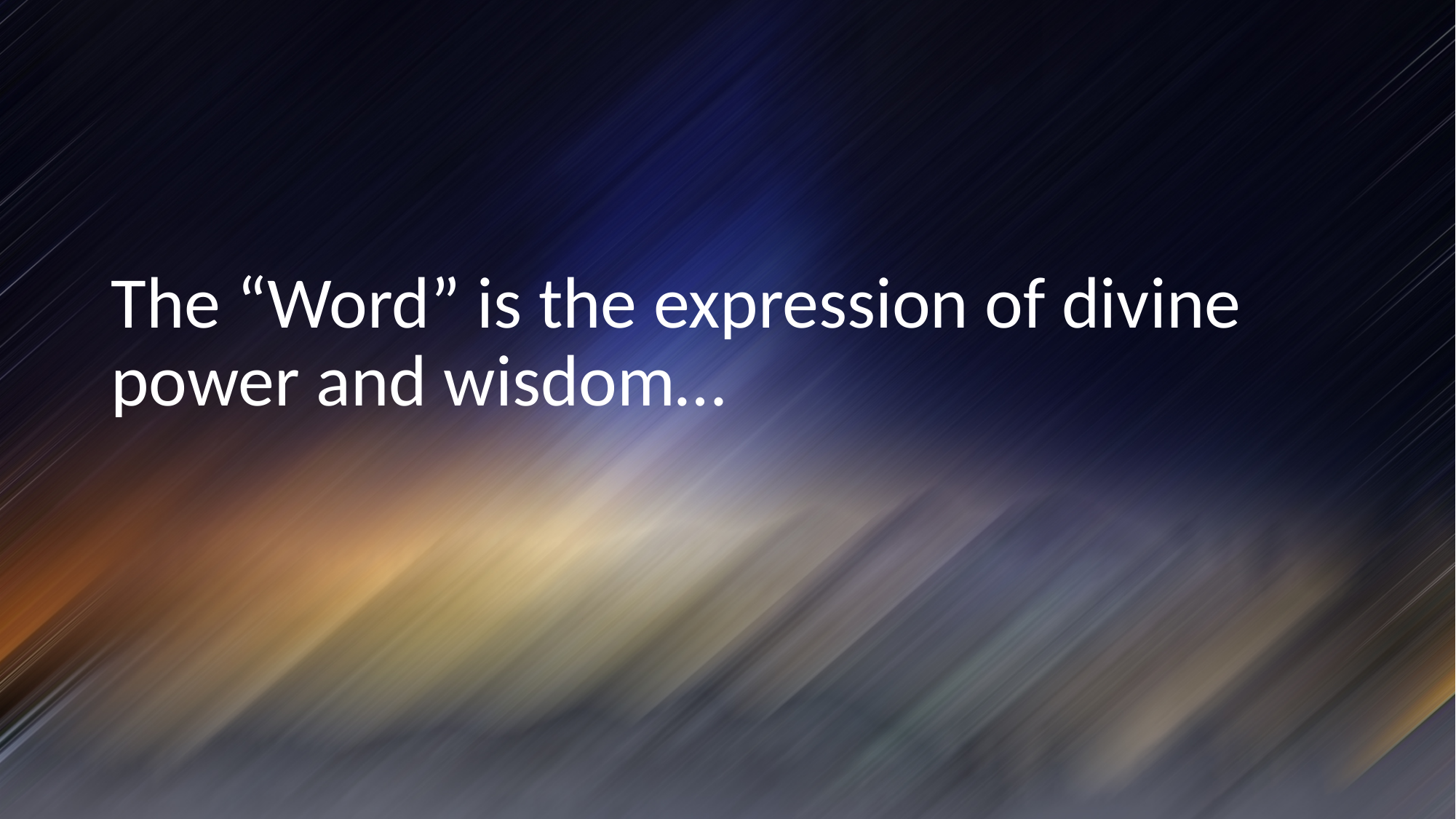

The “Word” is the expression of divine power and wisdom…